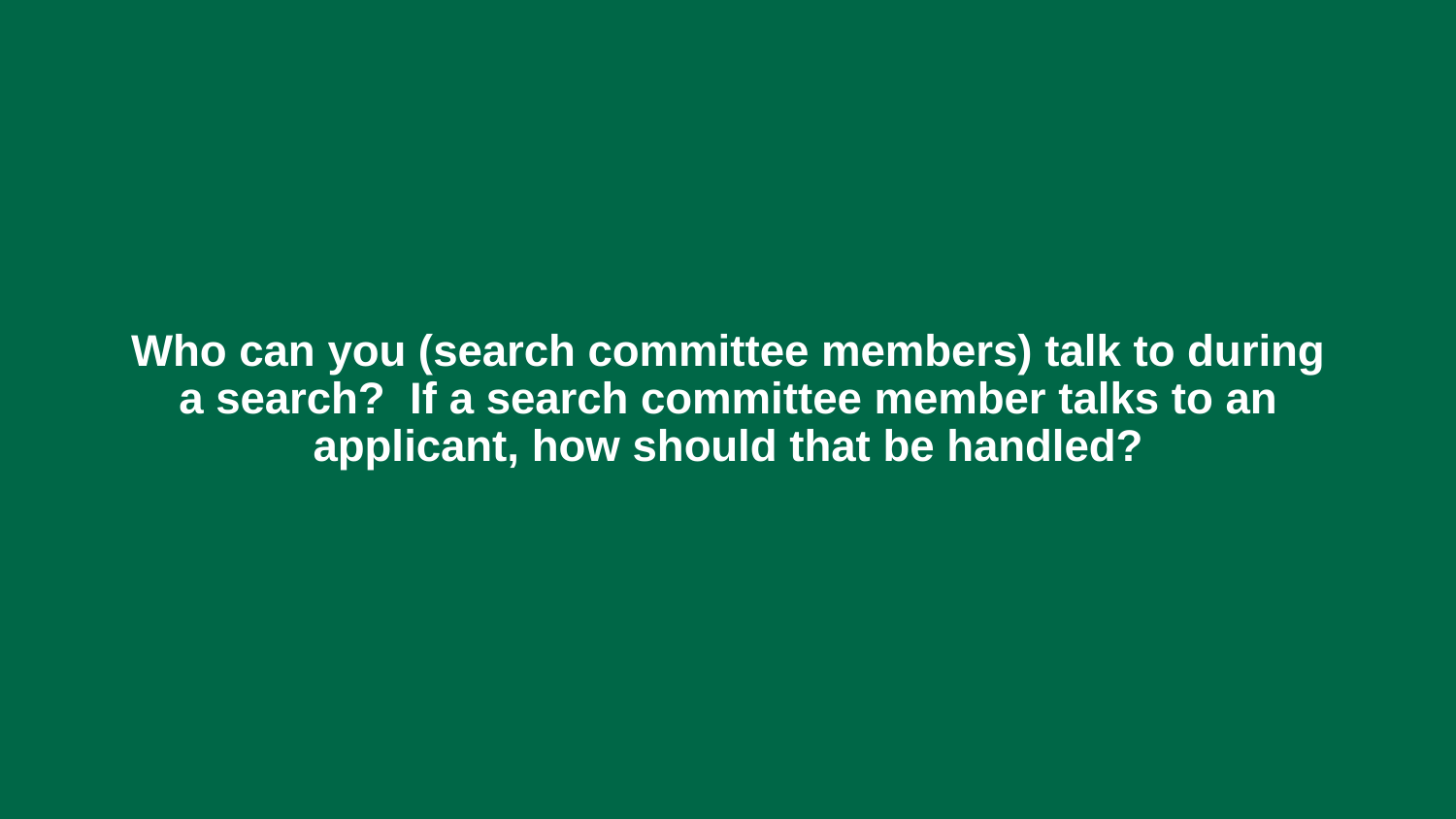

# Who can you (search committee members) talk to during a search?  If a search committee member talks to an applicant, how should that be handled?